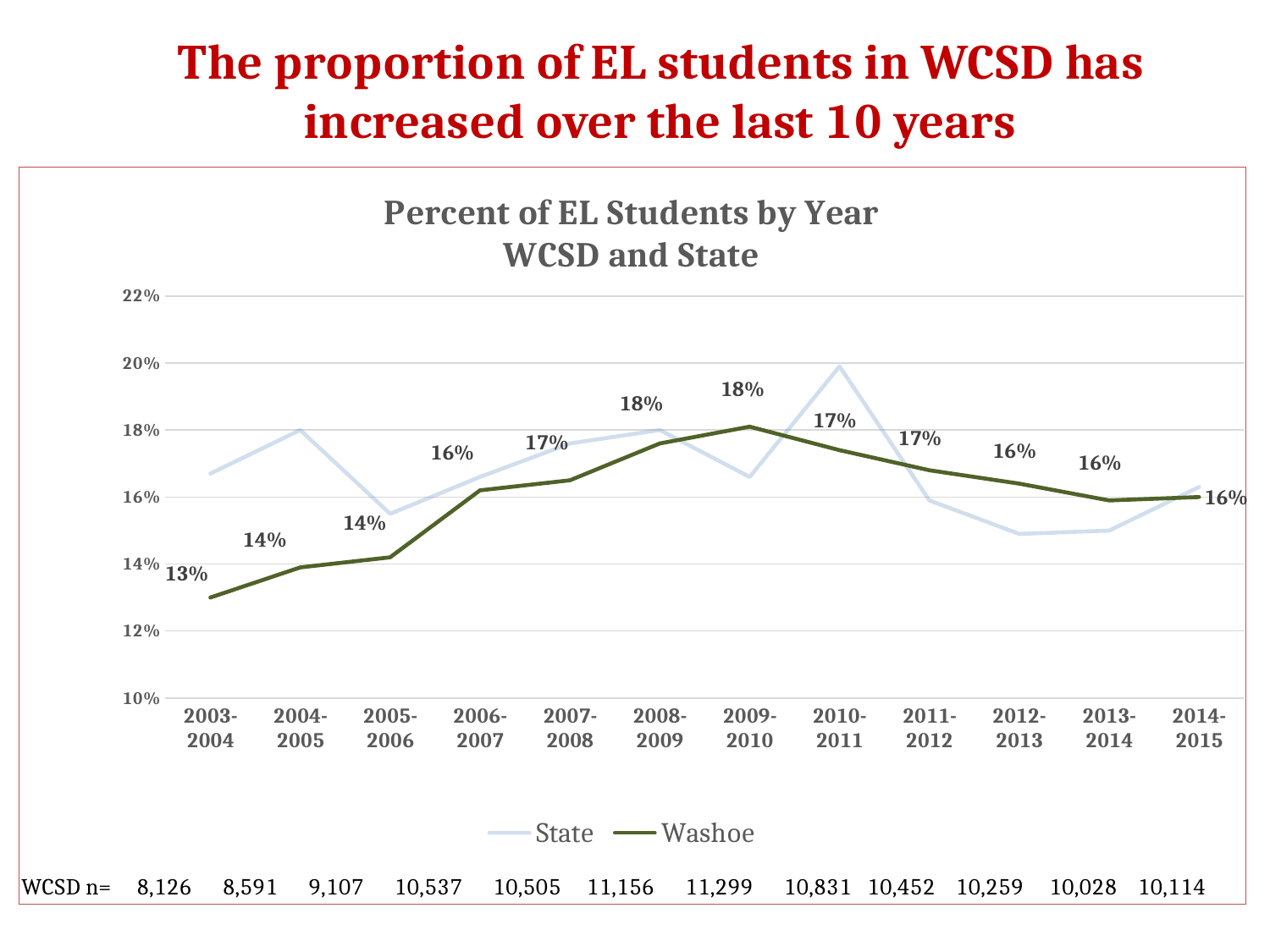

# The proportion of EL students in WCSD has increased over the last 10 years

### Chart: Percent of EL Students by Year
WCSD and State

| Category | State | Washoe |
|---|---|---|
| 2003-2004 | 0.167 | 0.13 |
| 2004-2005 | 0.18 | 0.139 |
| 2005-2006 | 0.155 | 0.142 |
| 2006-2007 | 0.166 | 0.162 |
| 2007-2008 | 0.176 | 0.165 |
| 2008-2009 | 0.18 | 0.176 |
| 2009-2010 | 0.166 | 0.181 |
| 2010-2011 | 0.199 | 0.174 |
| 2011-2012 | 0.159 | 0.168 |
| 2012-2013 | 0.149 | 0.164 |
| 2013-2014 | 0.15 | 0.159 |
| 2014-2015 | 0.163 | 0.16 |
WCSD n=     8,126      8,591      9,107      10,537      10,505     11,156      11,299      10,831   10,452    10,259     10,028    10,114